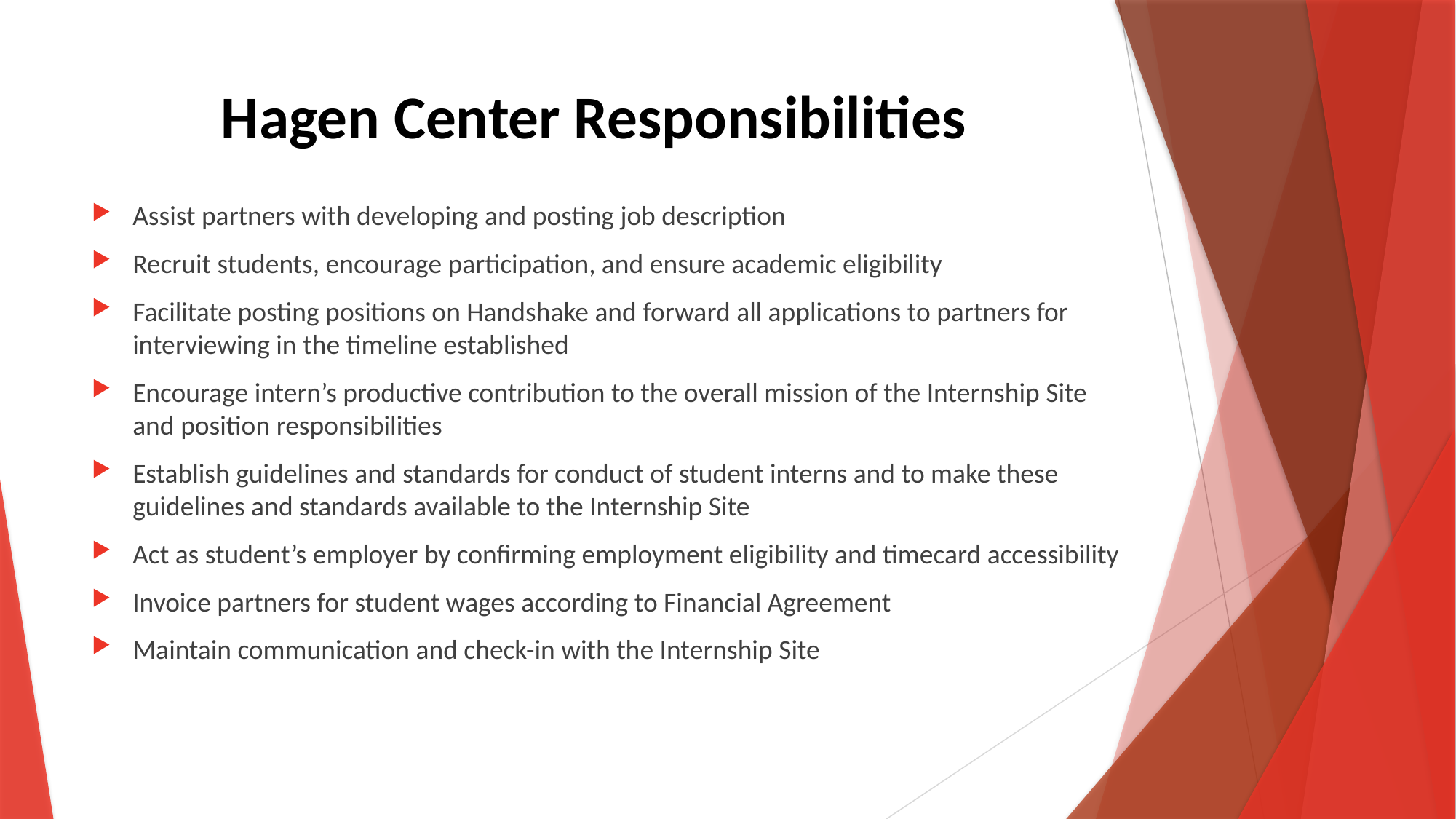

# Hagen Center Responsibilities
Assist partners with developing and posting job description
Recruit students, encourage participation, and ensure academic eligibility
Facilitate posting positions on Handshake and forward all applications to partners for interviewing in the timeline established
Encourage intern’s productive contribution to the overall mission of the Internship Site and position responsibilities
Establish guidelines and standards for conduct of student interns and to make these guidelines and standards available to the Internship Site
Act as student’s employer by confirming employment eligibility and timecard accessibility
Invoice partners for student wages according to Financial Agreement
Maintain communication and check-in with the Internship Site